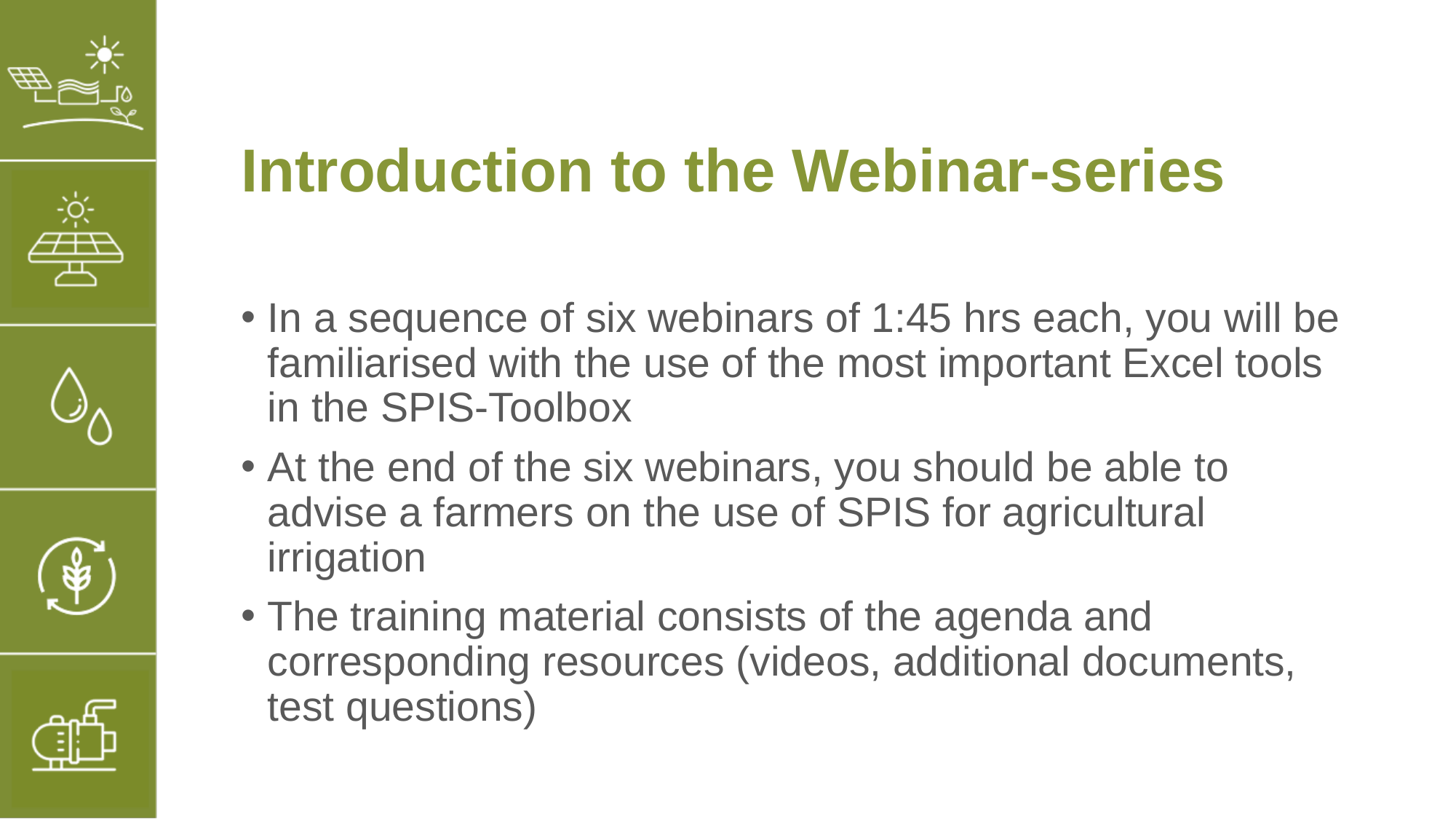

# Introduction to the Webinar-series
In a sequence of six webinars of 1:45 hrs each, you will be familiarised with the use of the most important Excel tools in the SPIS-Toolbox
At the end of the six webinars, you should be able to advise a farmers on the use of SPIS for agricultural irrigation
The training material consists of the agenda and corresponding resources (videos, additional documents, test questions)